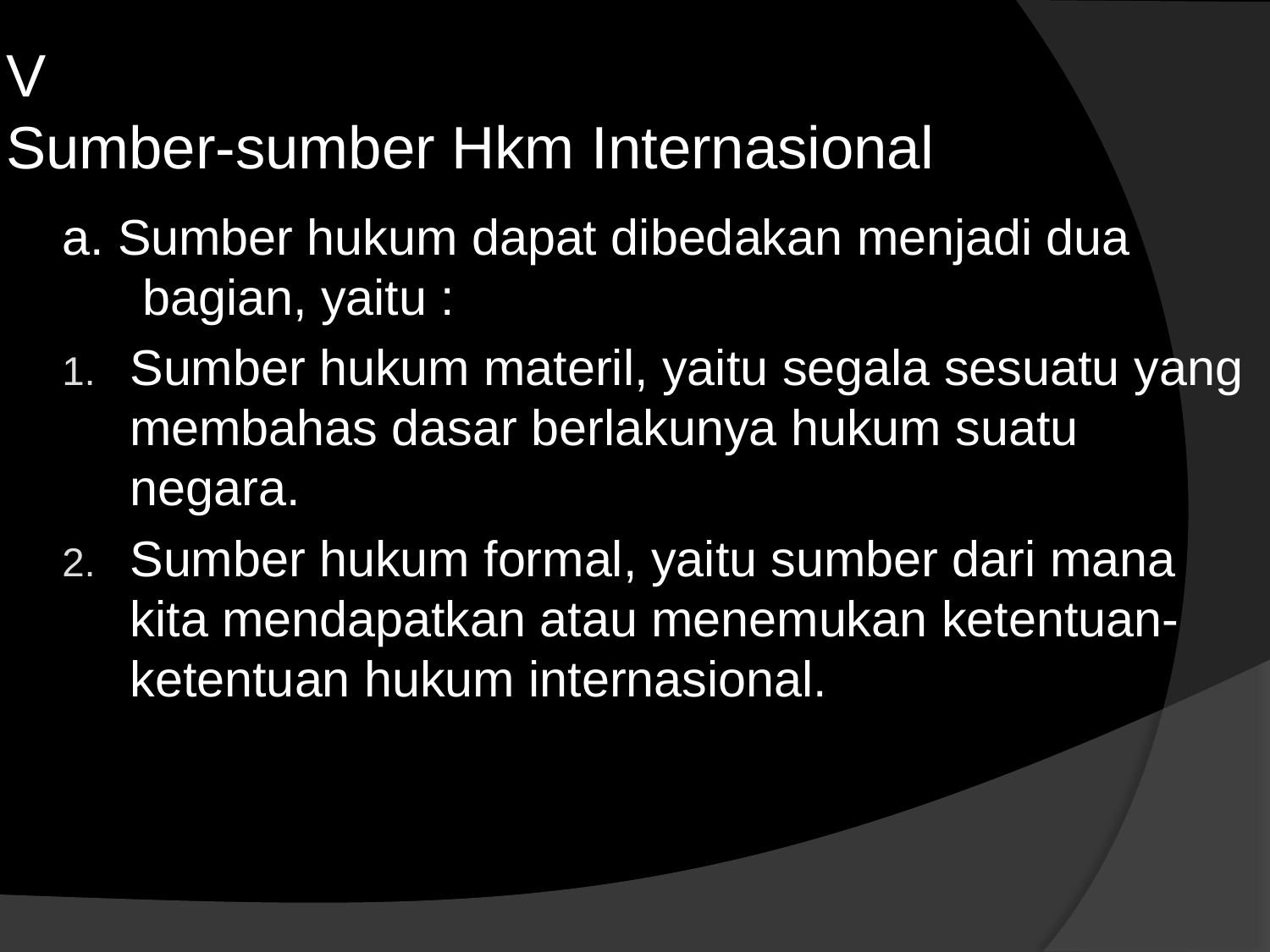

V
Sumber-sumber Hkm Internasional
a. Sumber hukum dapat dibedakan menjadi dua bagian, yaitu :
Sumber hukum materil, yaitu segala sesuatu yang membahas dasar berlakunya hukum suatu negara.
Sumber hukum formal, yaitu sumber dari mana kita mendapatkan atau menemukan ketentuan-ketentuan hukum internasional.